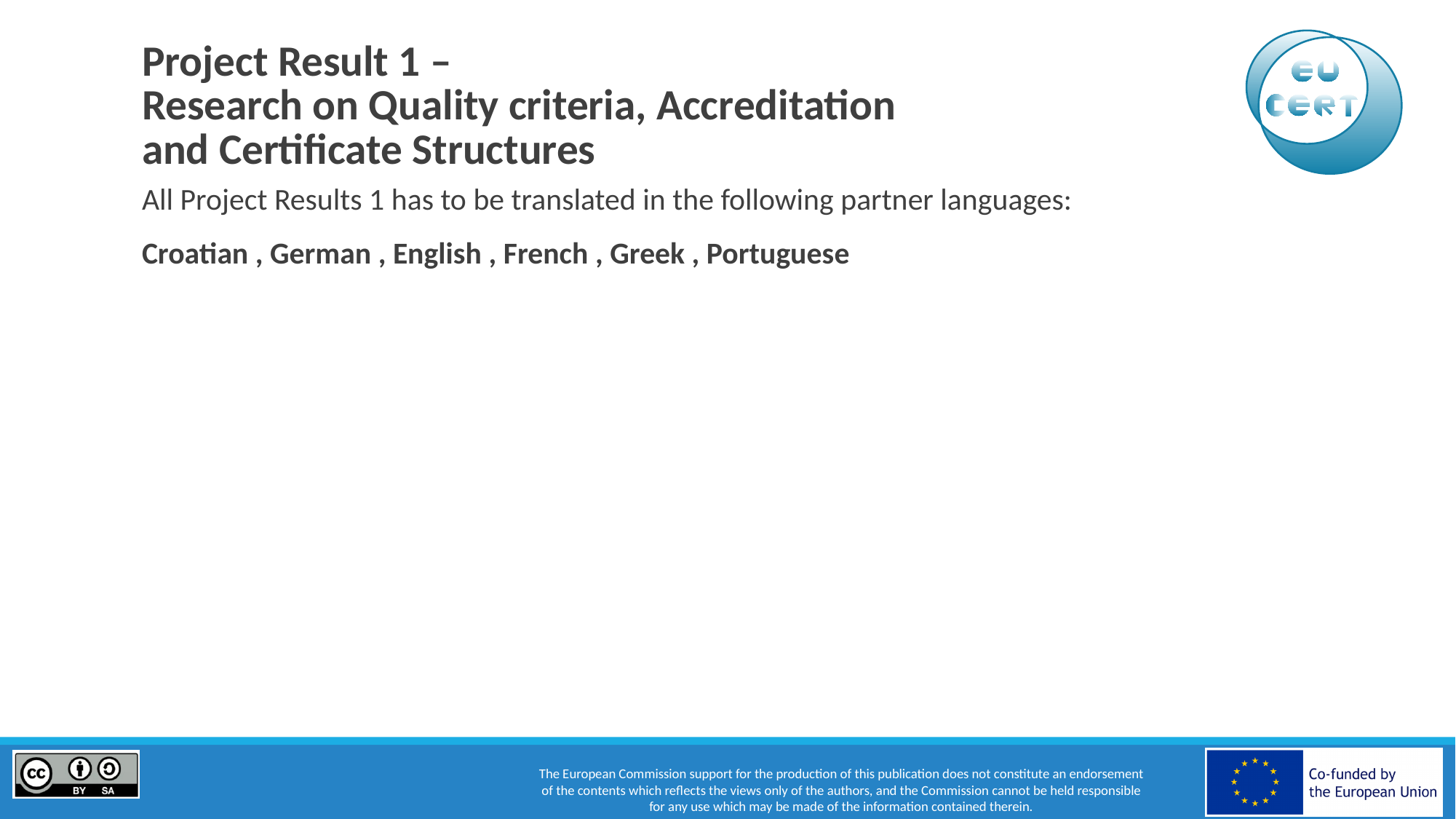

# Project Result 1 – Research on Quality criteria, Accreditation and Certificate Structures
All Project Results 1 has to be translated in the following partner languages:
Croatian , German , English , French , Greek , Portuguese